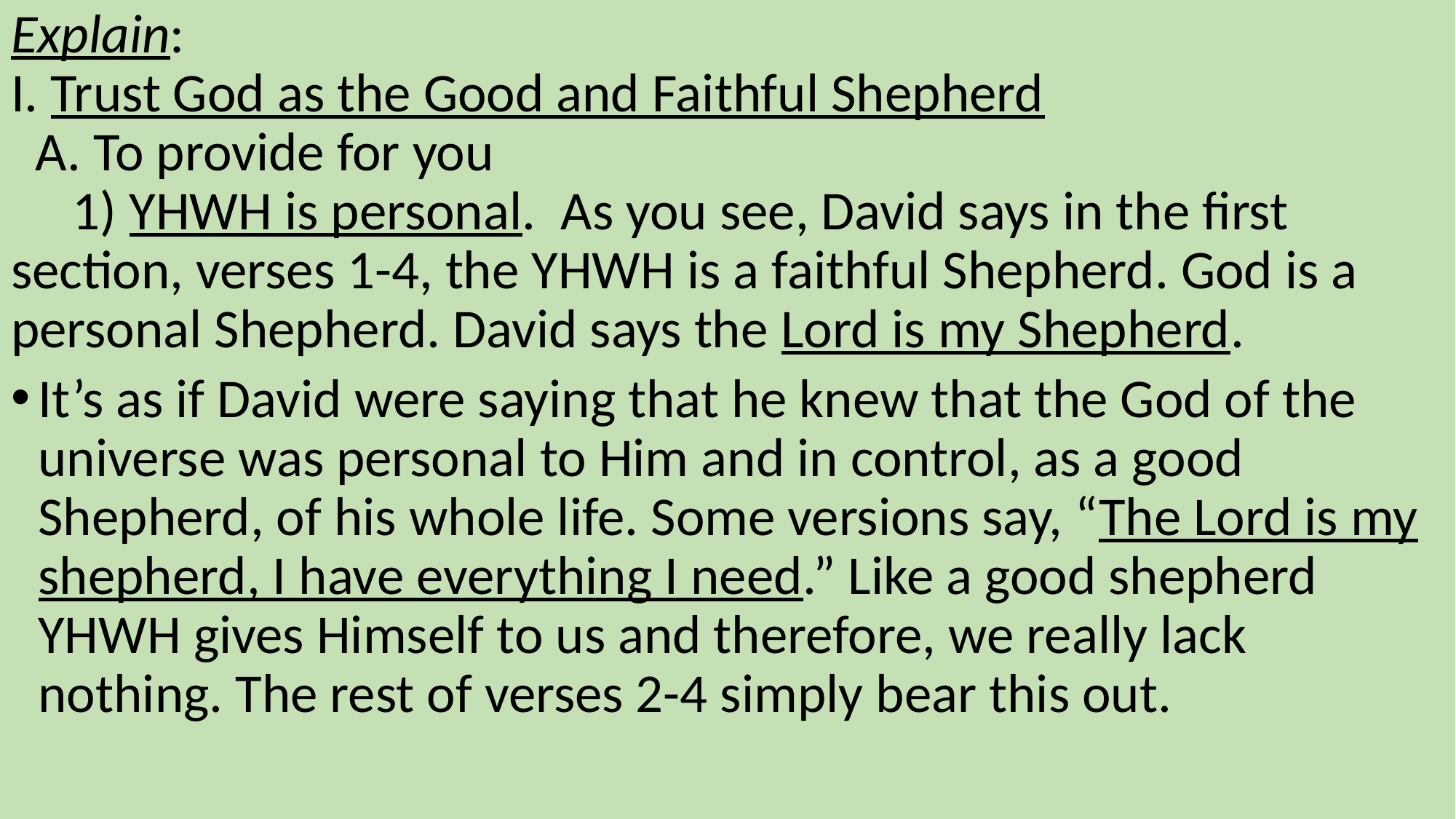

# Explain: I. Trust God as the Good and Faithful Shepherd A. To provide for you 1) YHWH is personal.  As you see, David says in the first section, verses 1-4, the YHWH is a faithful Shepherd. God is a personal Shepherd. David says the Lord is my Shepherd.
It’s as if David were saying that he knew that the God of the universe was personal to Him and in control, as a good Shepherd, of his whole life. Some versions say, “The Lord is my shepherd, I have everything I need.” Like a good shepherd YHWH gives Himself to us and therefore, we really lack nothing. The rest of verses 2-4 simply bear this out.